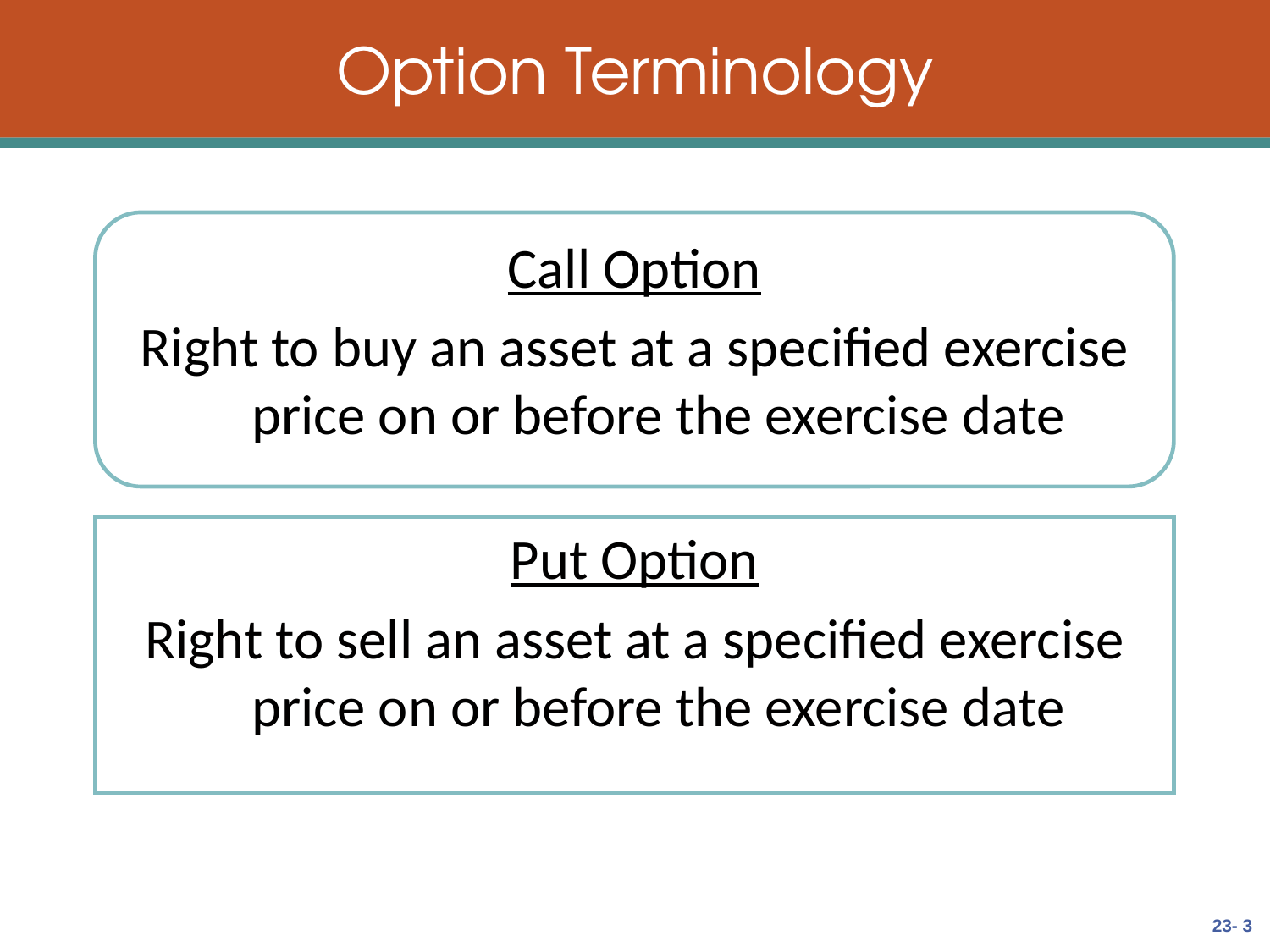

# Option Terminology
Call Option
Right to buy an asset at a specified exercise price on or before the exercise date
Put Option
Right to sell an asset at a specified exercise price on or before the exercise date